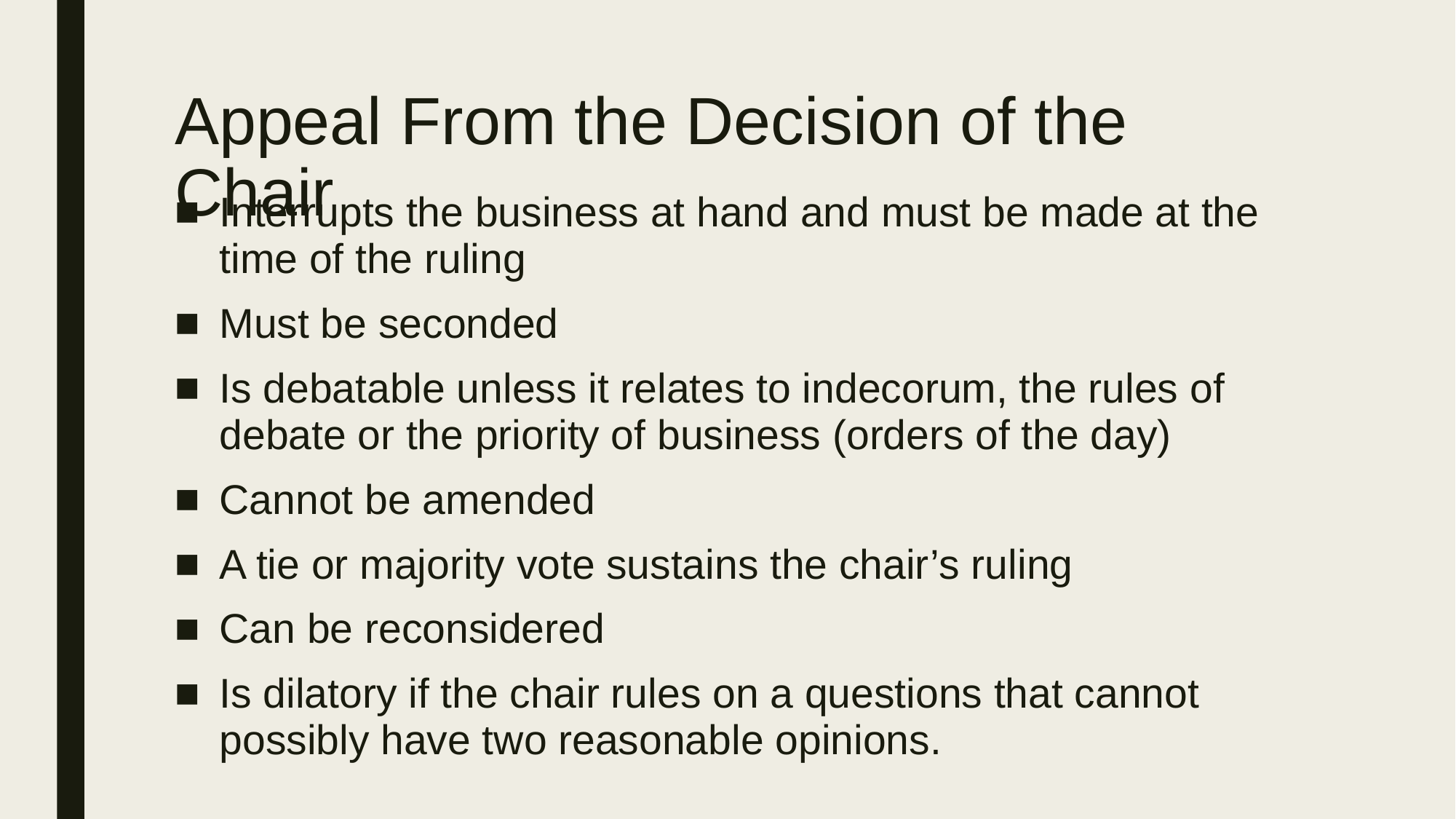

# Appeal From the Decision of the Chair
Interrupts the business at hand and must be made at the time of the ruling
Must be seconded
Is debatable unless it relates to indecorum, the rules of debate or the priority of business (orders of the day)
Cannot be amended
A tie or majority vote sustains the chair’s ruling
Can be reconsidered
Is dilatory if the chair rules on a questions that cannot possibly have two reasonable opinions.